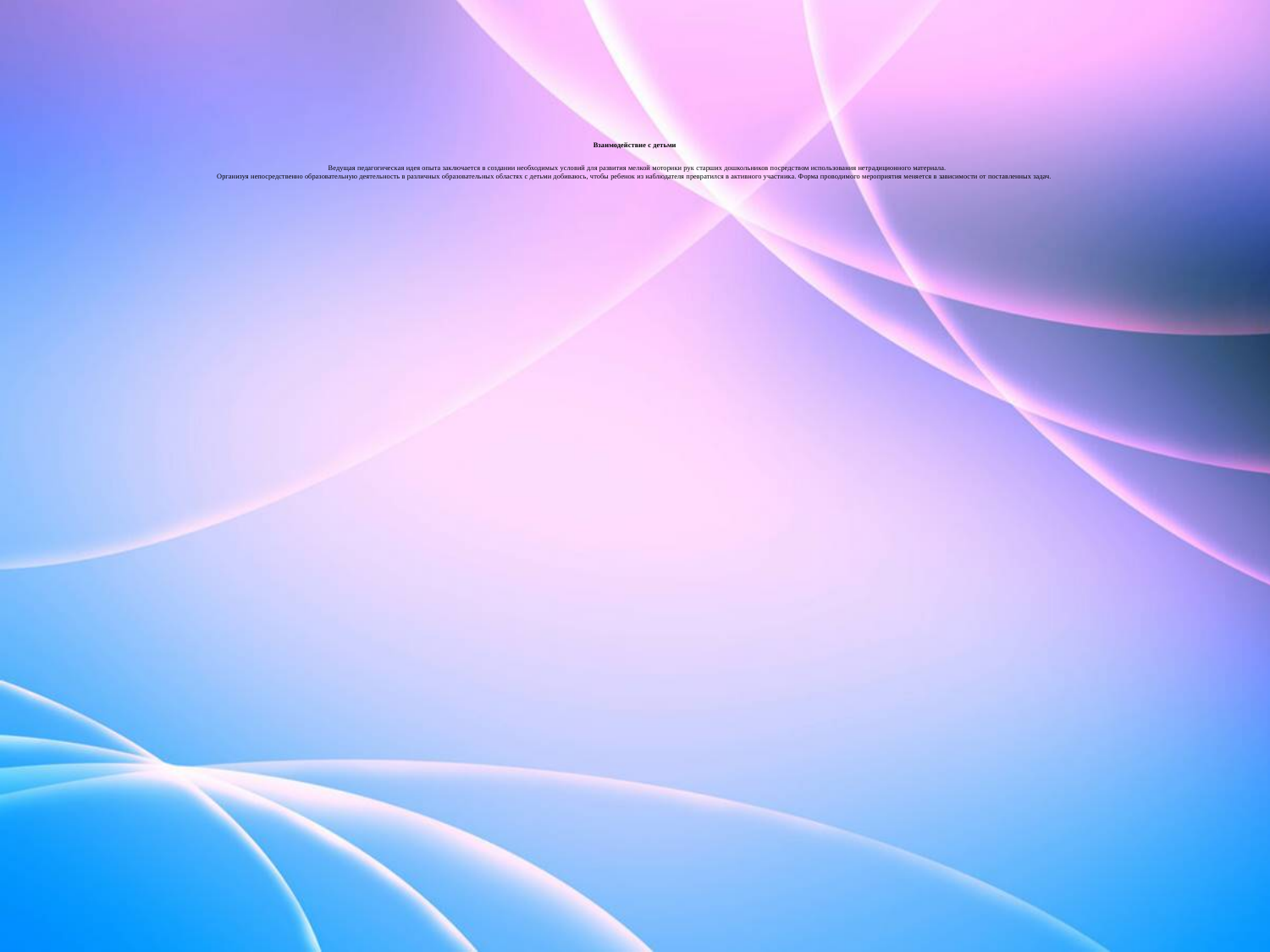

# Взаимодействие с детьми Ведущая педагогическая идея опыта заключается в создании необходимых условий для развития мелкой моторики рук старших дошкольников посредством использования нетрадиционного материала. Организуя непосредственно образовательную деятельность в различных образовательных областях с детьми добиваюсь, чтобы ребенок из наблюдателя превратился в активного участника. Форма проводимого мероприятия меняется в зависимости от поставленных задач.